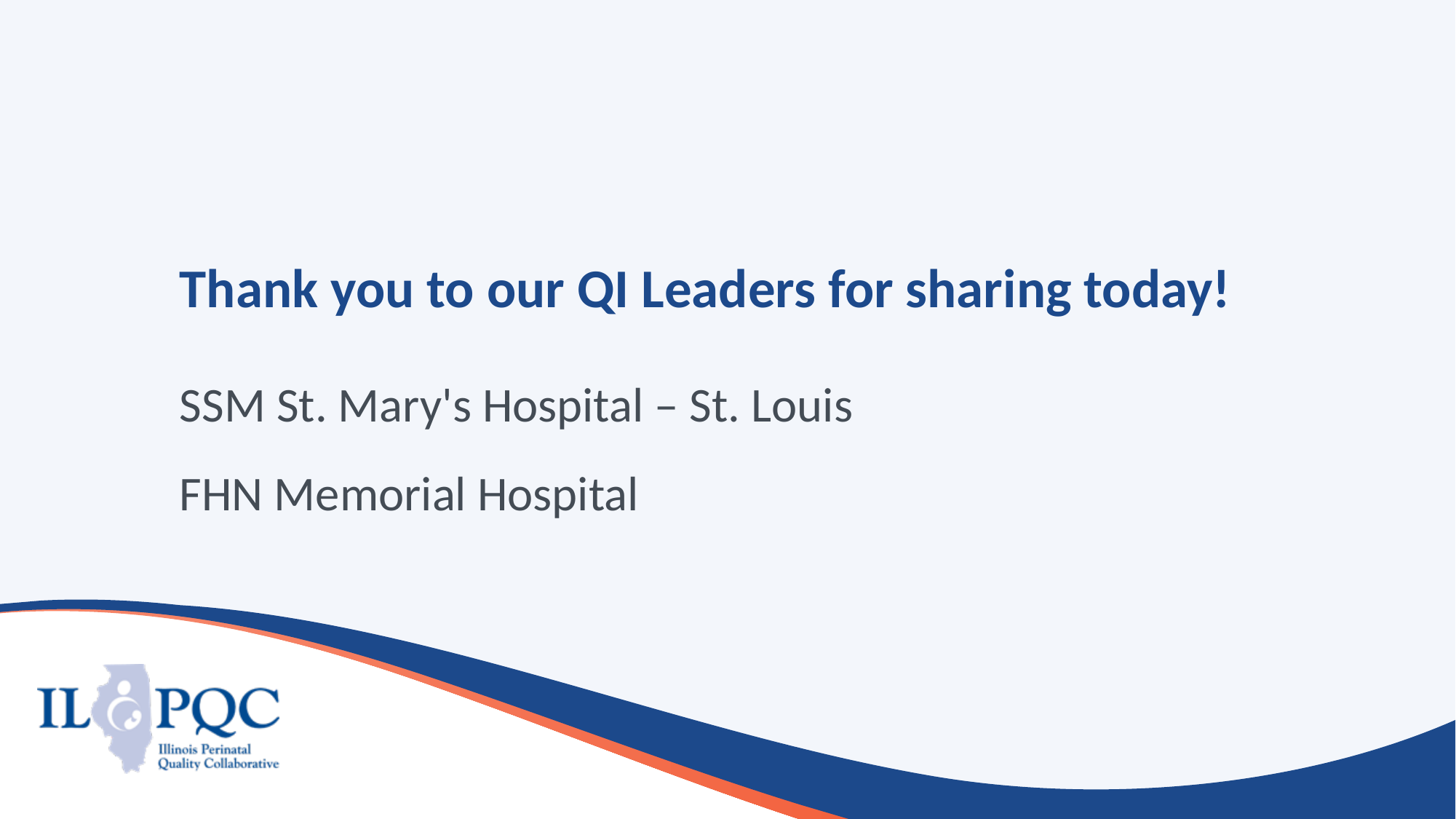

# Thank you to our QI Leaders for sharing today!
SSM St. Mary's Hospital – St. Louis
FHN Memorial Hospital